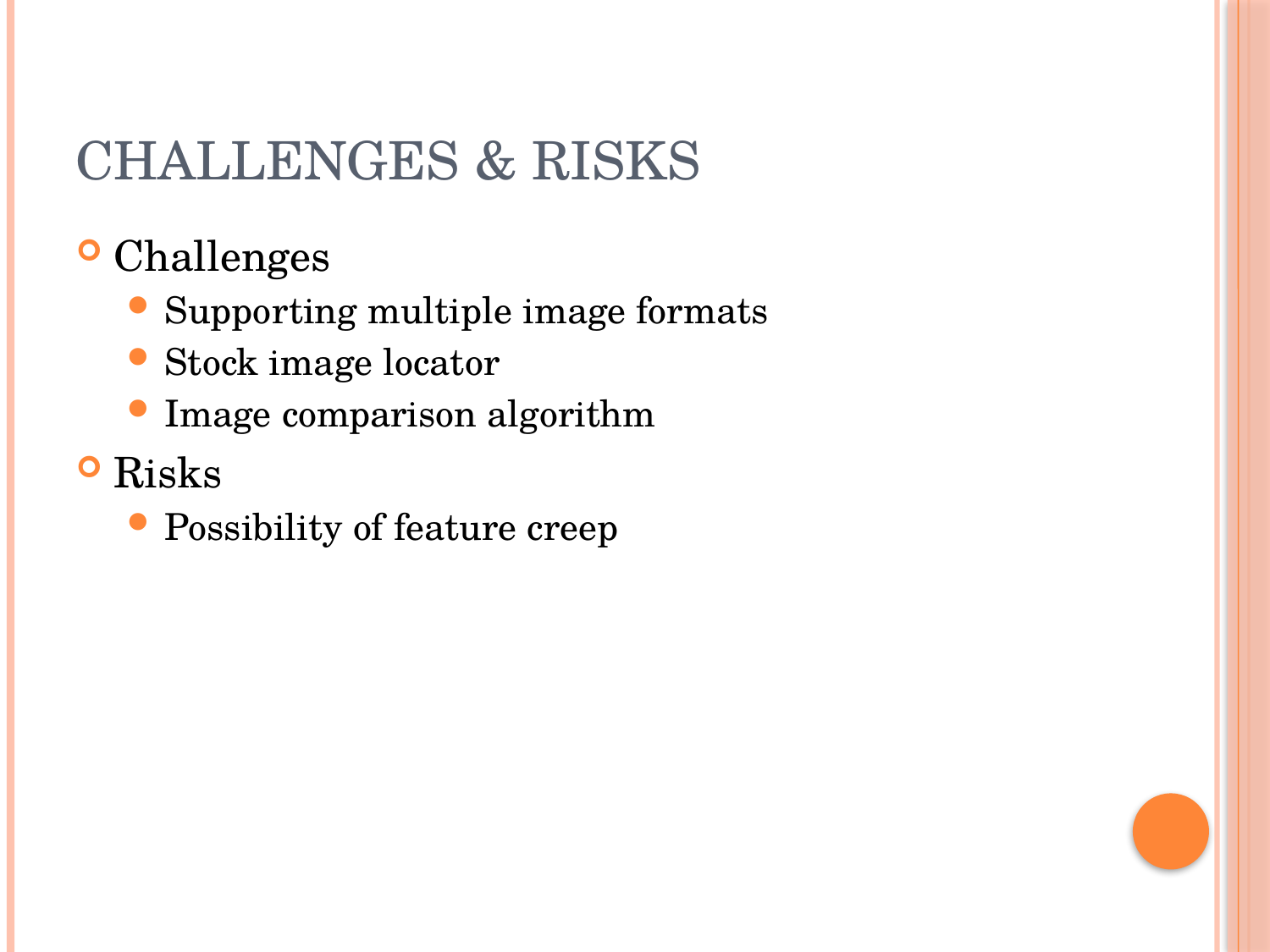

# Challenges & Risks
Challenges
Supporting multiple image formats
Stock image locator
Image comparison algorithm
Risks
Possibility of feature creep